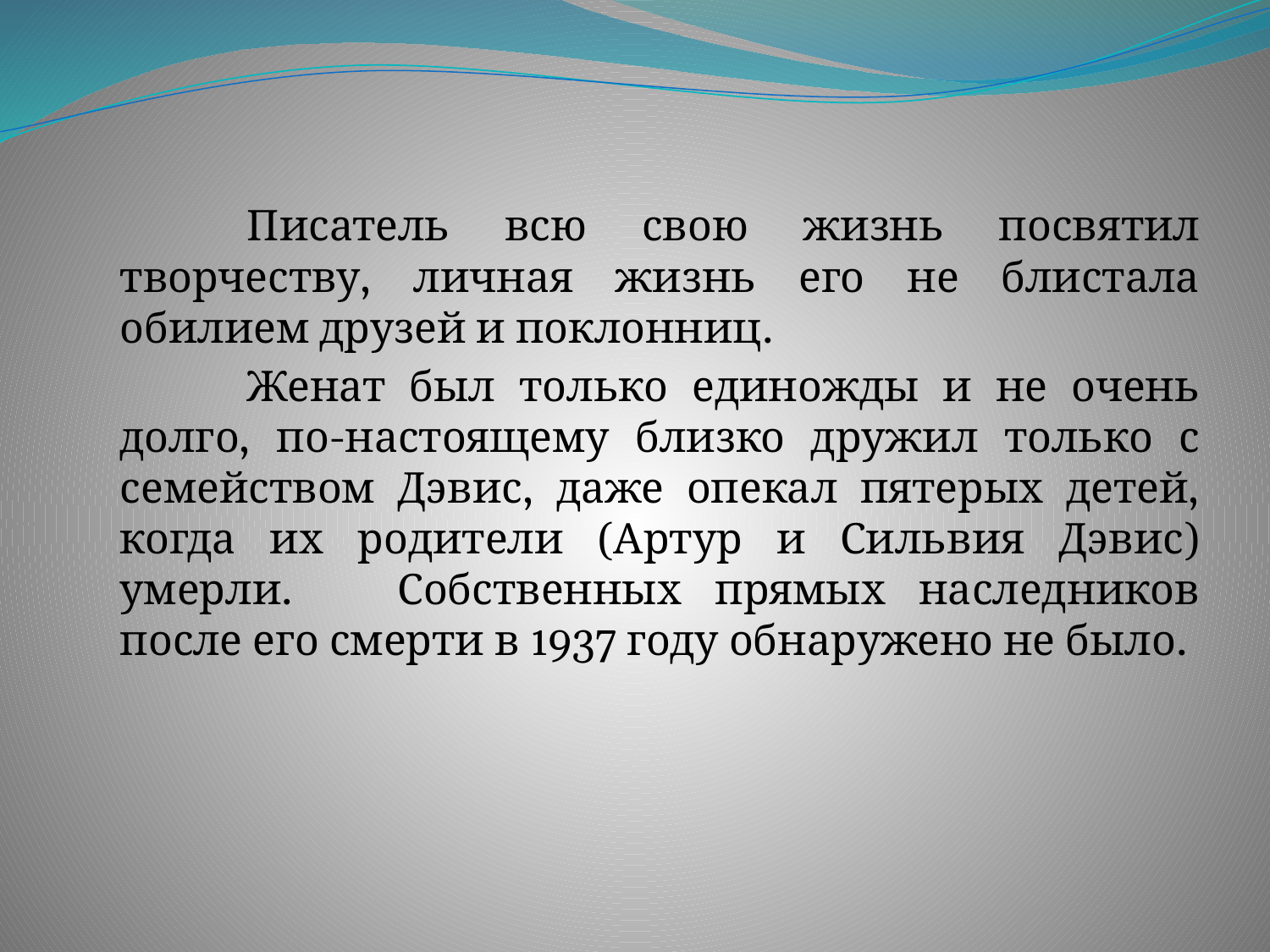

Писатель всю свою жизнь посвятил творчеству, личная жизнь его не блистала обилием друзей и поклонниц.
		Женат был только единожды и не очень долго, по-настоящему близко дружил только с семейством Дэвис, даже опекал пятерых детей, когда их родители (Артур и Сильвия Дэвис) умерли. 	Собственных прямых наследников после его смерти в 1937 году обнаружено не было.